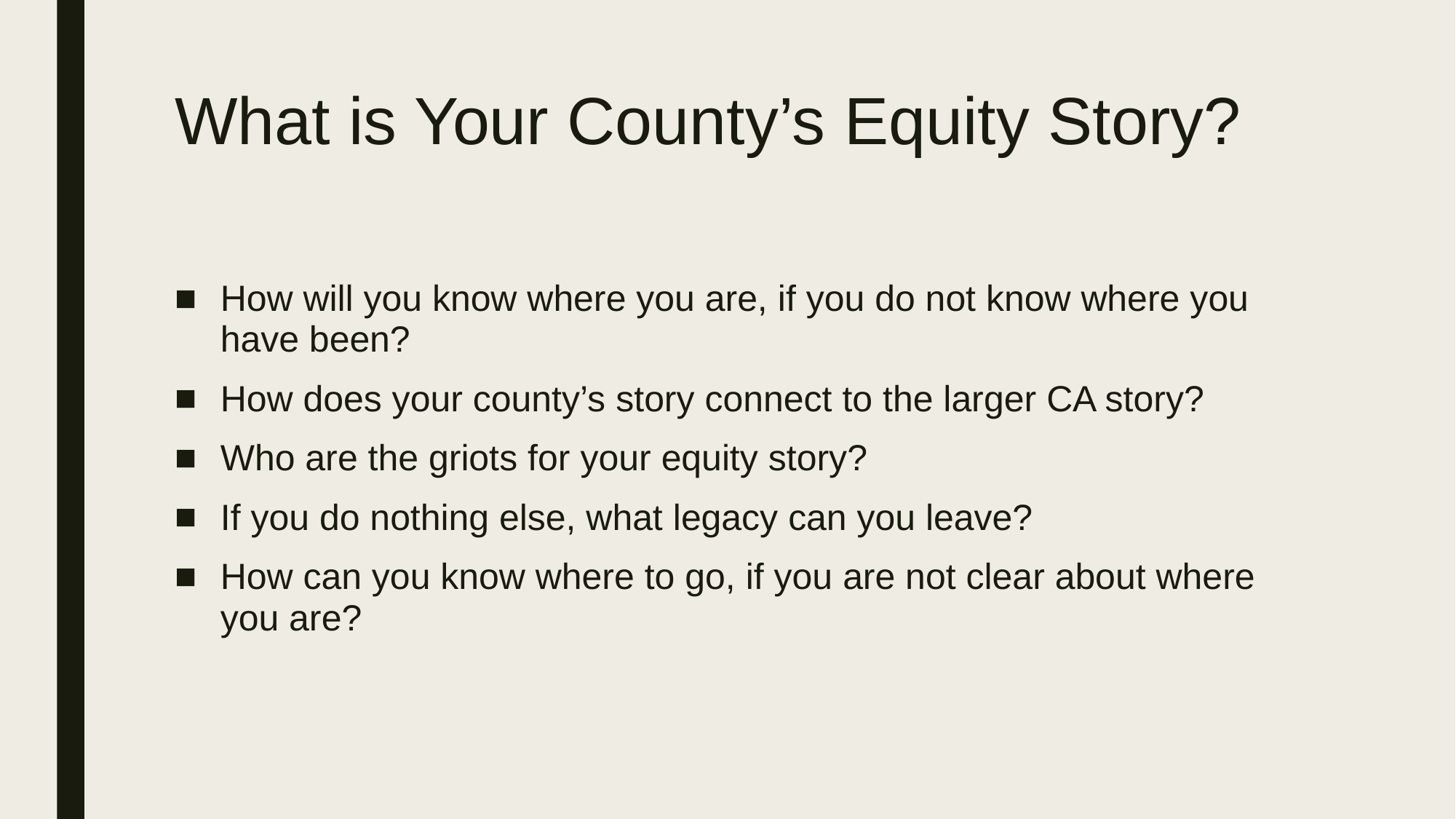

# What is Your County’s Equity Story?
How will you know where you are, if you do not know where you have been?
How does your county’s story connect to the larger CA story?
Who are the griots for your equity story?
If you do nothing else, what legacy can you leave?
How can you know where to go, if you are not clear about where you are?